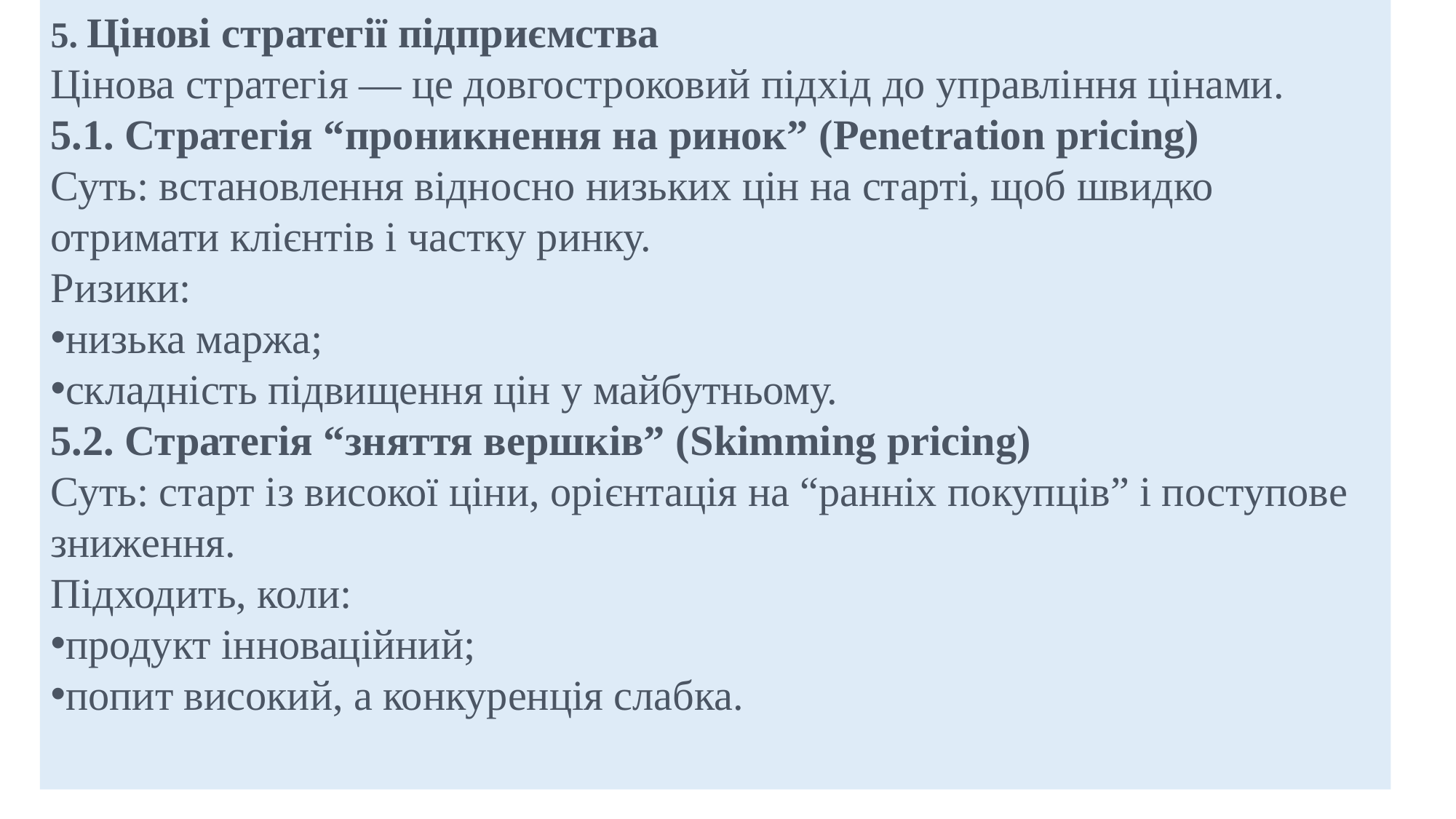

5. Цінові стратегії підприємства
Цінова стратегія — це довгостроковий підхід до управління цінами.
5.1. Стратегія “проникнення на ринок” (Penetration pricing)
Суть: встановлення відносно низьких цін на старті, щоб швидко отримати клієнтів і частку ринку.
Ризики:
низька маржа;
складність підвищення цін у майбутньому.
5.2. Стратегія “зняття вершків” (Skimming pricing)
Суть: старт із високої ціни, орієнтація на “ранніх покупців” і поступове зниження.
Підходить, коли:
продукт інноваційний;
попит високий, а конкуренція слабка.